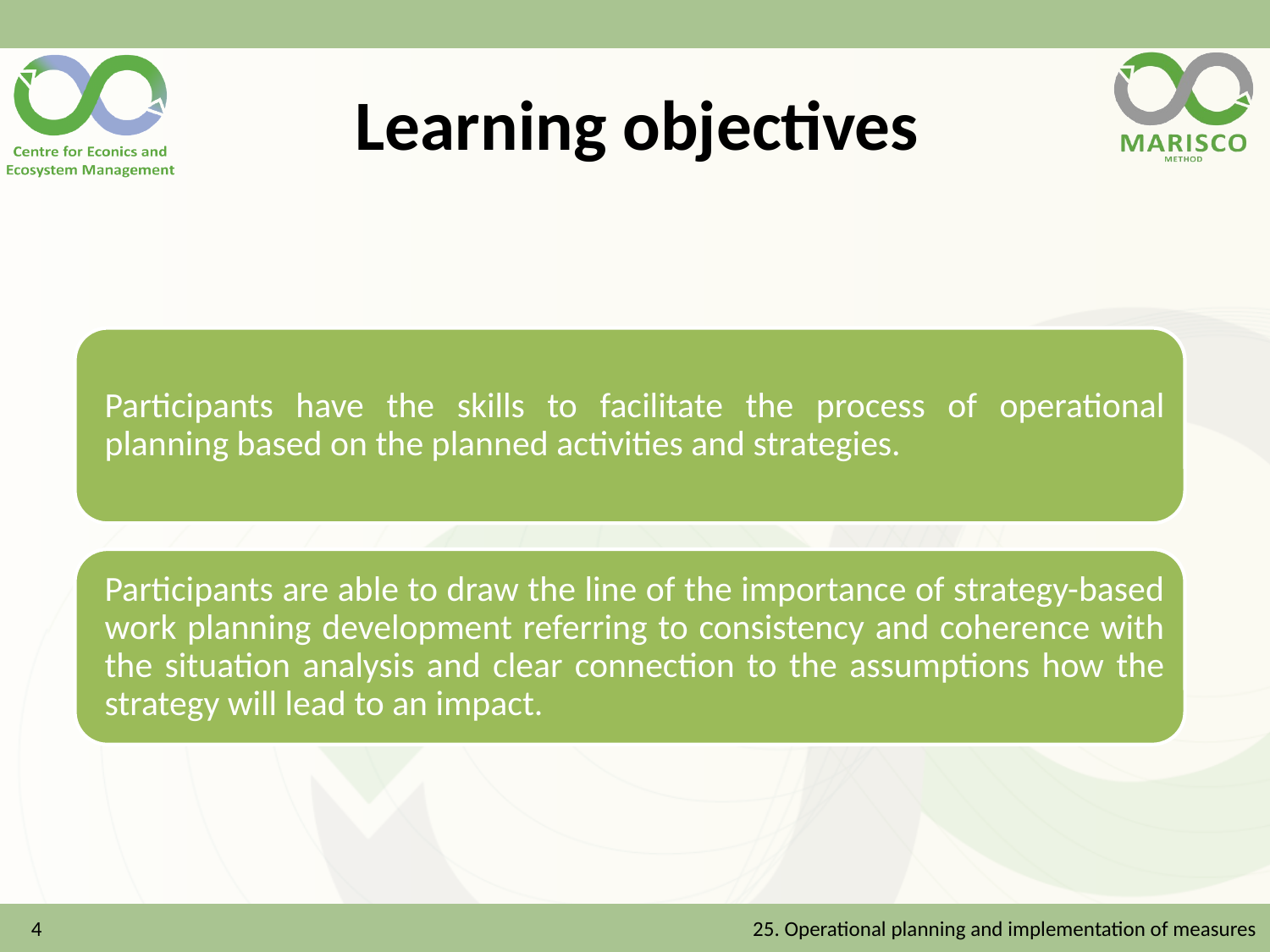

# Learning objectives
Participants have the skills to facilitate the process of operational planning based on the planned activities and strategies.
Participants are able to draw the line of the importance of strategy-based work planning development referring to consistency and coherence with the situation analysis and clear connection to the assumptions how the strategy will lead to an impact.
4
25. Operational planning and implementation of measures